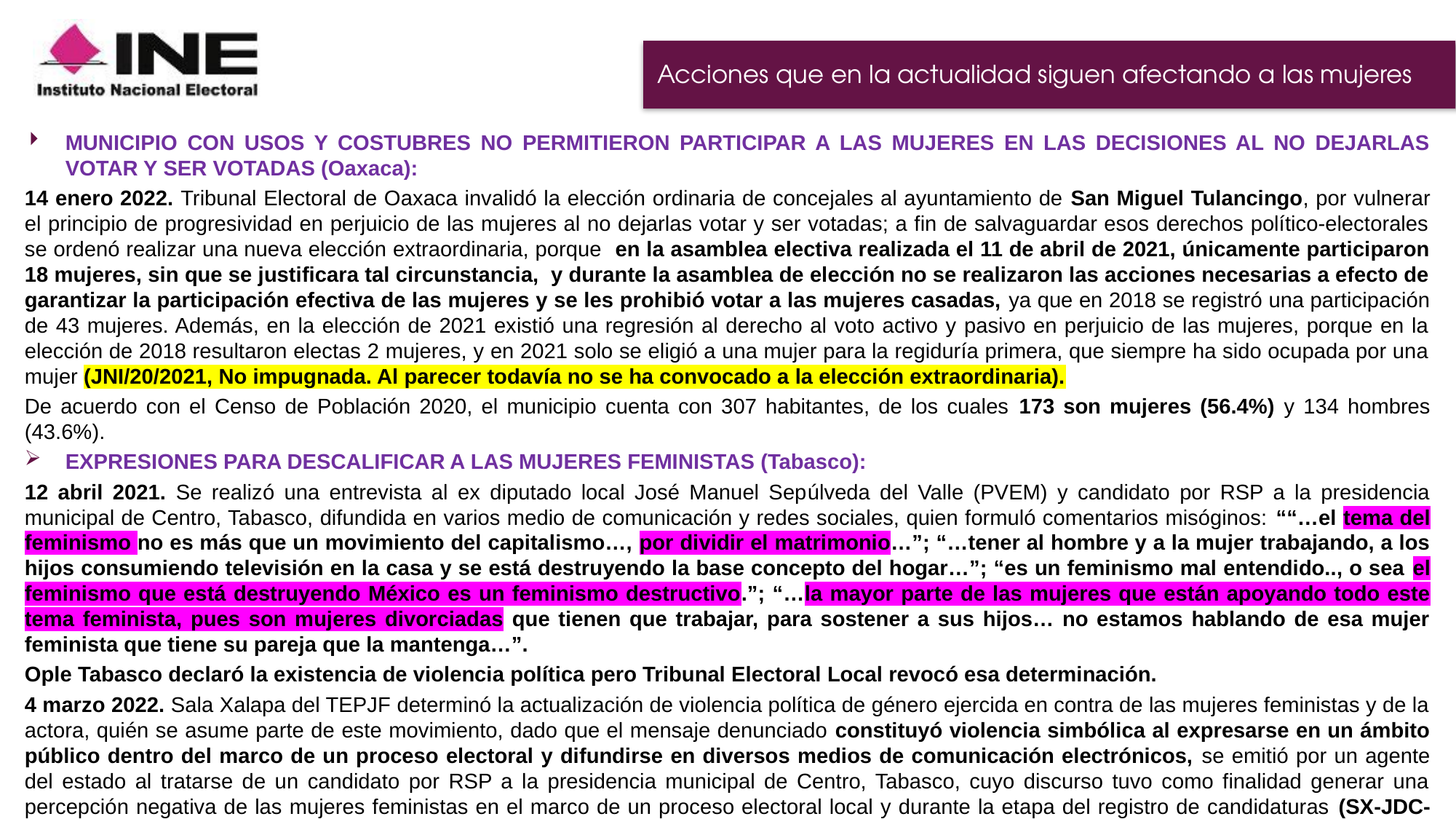

# Acciones que en la actualidad siguen afectando a las mujeres
MUNICIPIO CON USOS Y COSTUBRES NO PERMITIERON PARTICIPAR A LAS MUJERES EN LAS DECISIONES AL NO DEJARLAS VOTAR Y SER VOTADAS (Oaxaca):
14 enero 2022. Tribunal Electoral de Oaxaca invalidó la elección ordinaria de concejales al ayuntamiento de San Miguel Tulancingo, por vulnerar el principio de progresividad en perjuicio de las mujeres al no dejarlas votar y ser votadas; a fin de salvaguardar esos derechos político-electorales se ordenó realizar una nueva elección extraordinaria, porque  en la asamblea electiva realizada el 11 de abril de 2021, únicamente participaron 18 mujeres, sin que se justificara tal circunstancia,  y durante la asamblea de elección no se realizaron las acciones necesarias a efecto de garantizar la participación efectiva de las mujeres y se les prohibió votar a las mujeres casadas, ya que en 2018 se registró una participación de 43 mujeres. Además, en la elección de 2021 existió una regresión al derecho al voto activo y pasivo en perjuicio de las mujeres, porque en la elección de 2018 resultaron electas 2 mujeres, y en 2021 solo se eligió a una mujer para la regiduría primera, que siempre ha sido ocupada por una mujer (JNI/20/2021, No impugnada. Al parecer todavía no se ha convocado a la elección extraordinaria).
De acuerdo con el Censo de Población 2020, el municipio cuenta con 307 habitantes, de los cuales 173 son mujeres (56.4%) y 134 hombres (43.6%).
EXPRESIONES PARA DESCALIFICAR A LAS MUJERES FEMINISTAS (Tabasco):
12 abril 2021. Se realizó una entrevista al ex diputado local José Manuel Sepúlveda del Valle (PVEM) y candidato por RSP a la presidencia municipal de Centro, Tabasco, difundida en varios medio de comunicación y redes sociales, quien formuló comentarios misóginos: ““…el tema del feminismo no es más que un movimiento del capitalismo…, por dividir el matrimonio…”; “…tener al hombre y a la mujer trabajando, a los hijos consumiendo televisión en la casa y se está destruyendo la base concepto del hogar…”; “es un feminismo mal entendido.., o sea el feminismo que está destruyendo México es un feminismo destructivo.”; “…la mayor parte de las mujeres que están apoyando todo este tema feminista, pues son mujeres divorciadas que tienen que trabajar, para sostener a sus hijos… no estamos hablando de esa mujer feminista que tiene su pareja que la mantenga…”.
Ople Tabasco declaró la existencia de violencia política pero Tribunal Electoral Local revocó esa determinación.
4 marzo 2022. Sala Xalapa del TEPJF determinó la actualización de violencia política de género ejercida en contra de las mujeres feministas y de la actora, quién se asume parte de este movimiento, dado que el mensaje denunciado constituyó violencia simbólica al expresarse en un ámbito público dentro del marco de un proceso electoral y difundirse en diversos medios de comunicación electrónicos, se emitió por un agente del estado al tratarse de un candidato por RSP a la presidencia municipal de Centro, Tabasco, cuyo discurso tuvo como finalidad generar una percepción negativa de las mujeres feministas en el marco de un proceso electoral local y durante la etapa del registro de candidaturas (SX-JDC-46/2022).